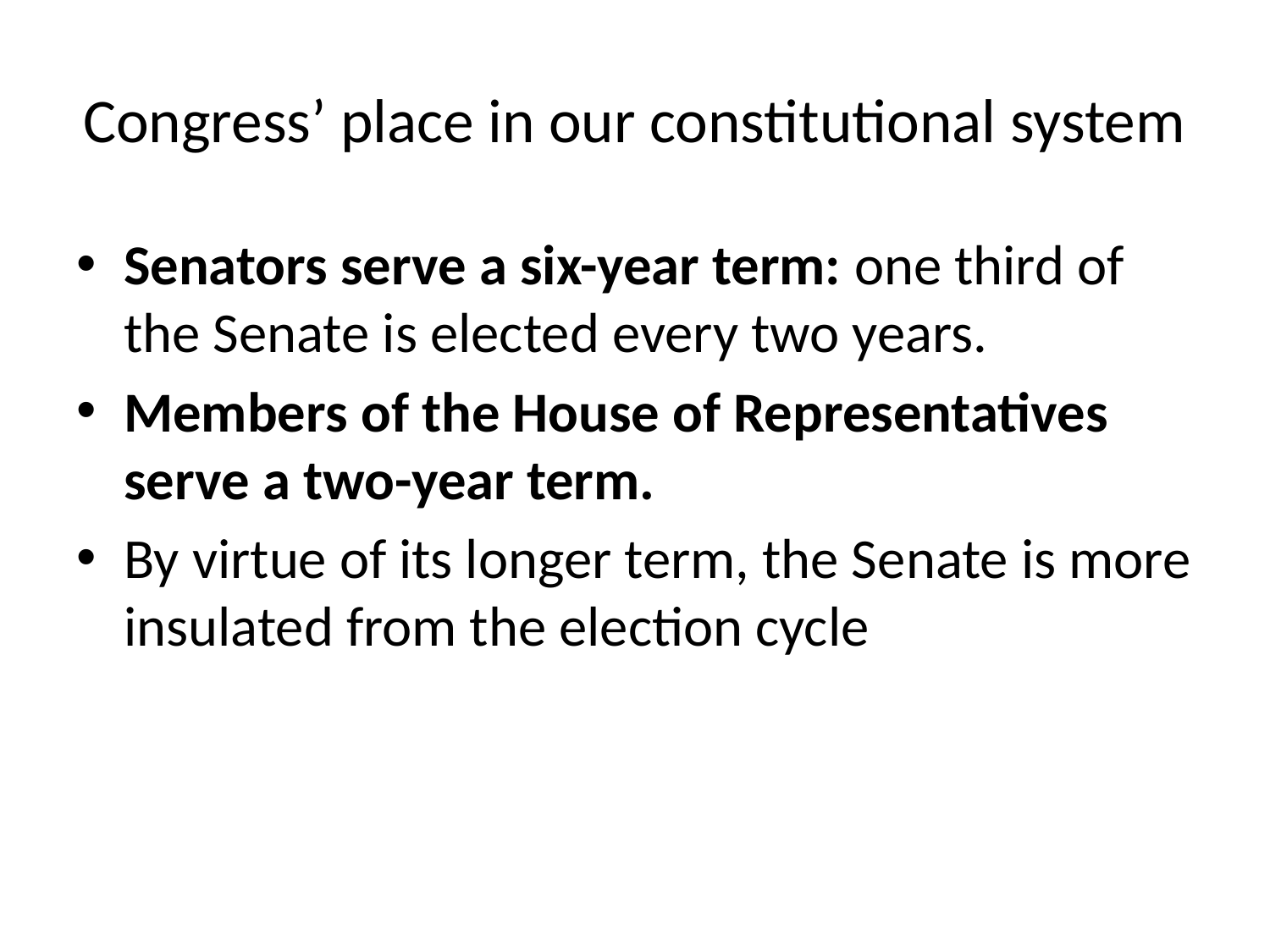

# Congress’ place in our constitutional system
Senators serve a six-year term: one third of the Senate is elected every two years.
Members of the House of Representatives serve a two-year term.
By virtue of its longer term, the Senate is more insulated from the election cycle